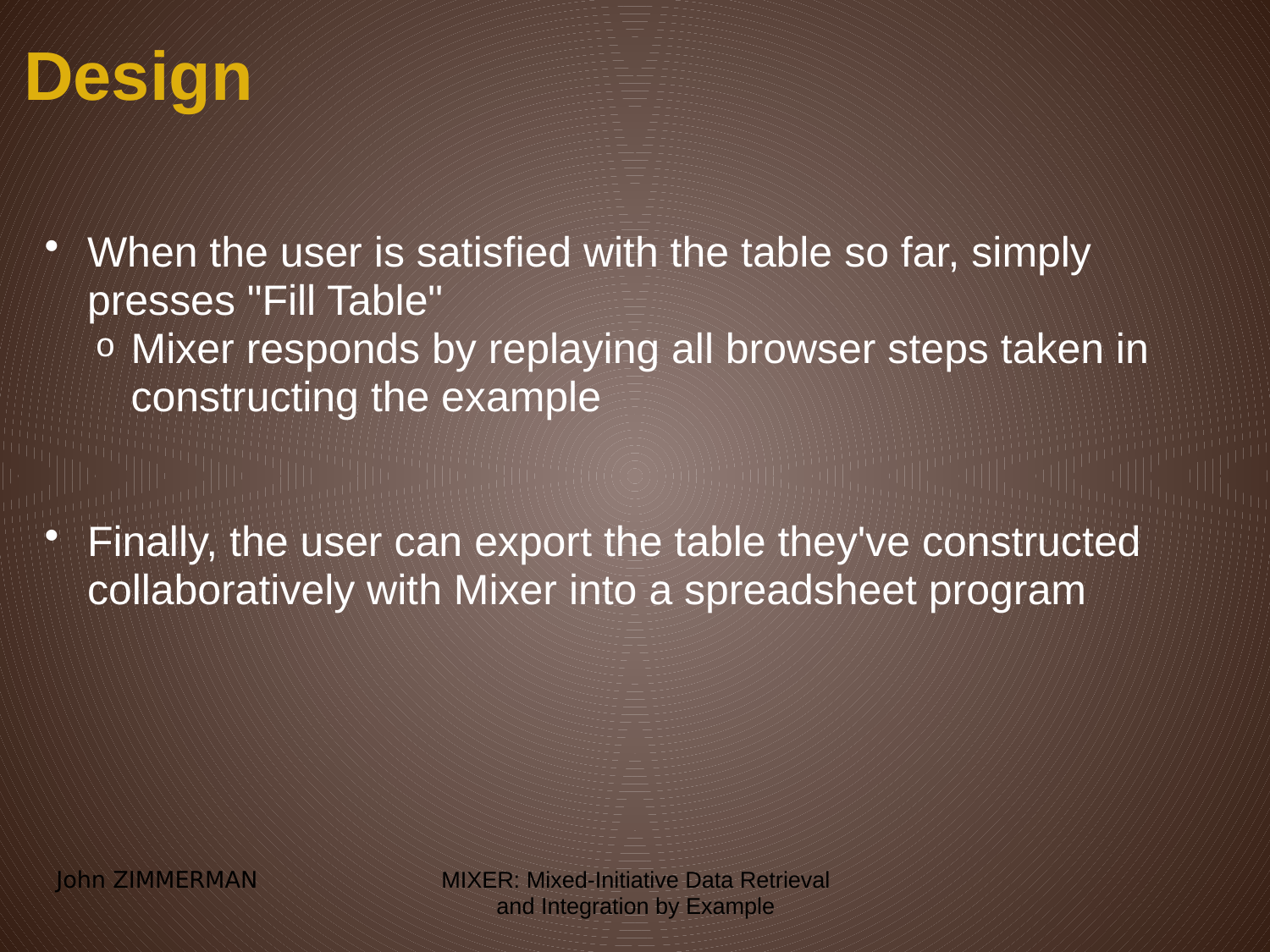

# Design
When the user is satisfied with the table so far, simply presses "Fill Table"
Mixer responds by replaying all browser steps taken in constructing the example

Finally, the user can export the table they've constructed collaboratively with Mixer into a spreadsheet program
John ZIMMERMAN
MIXER: Mixed-Initiative Data Retrieval and Integration by Example